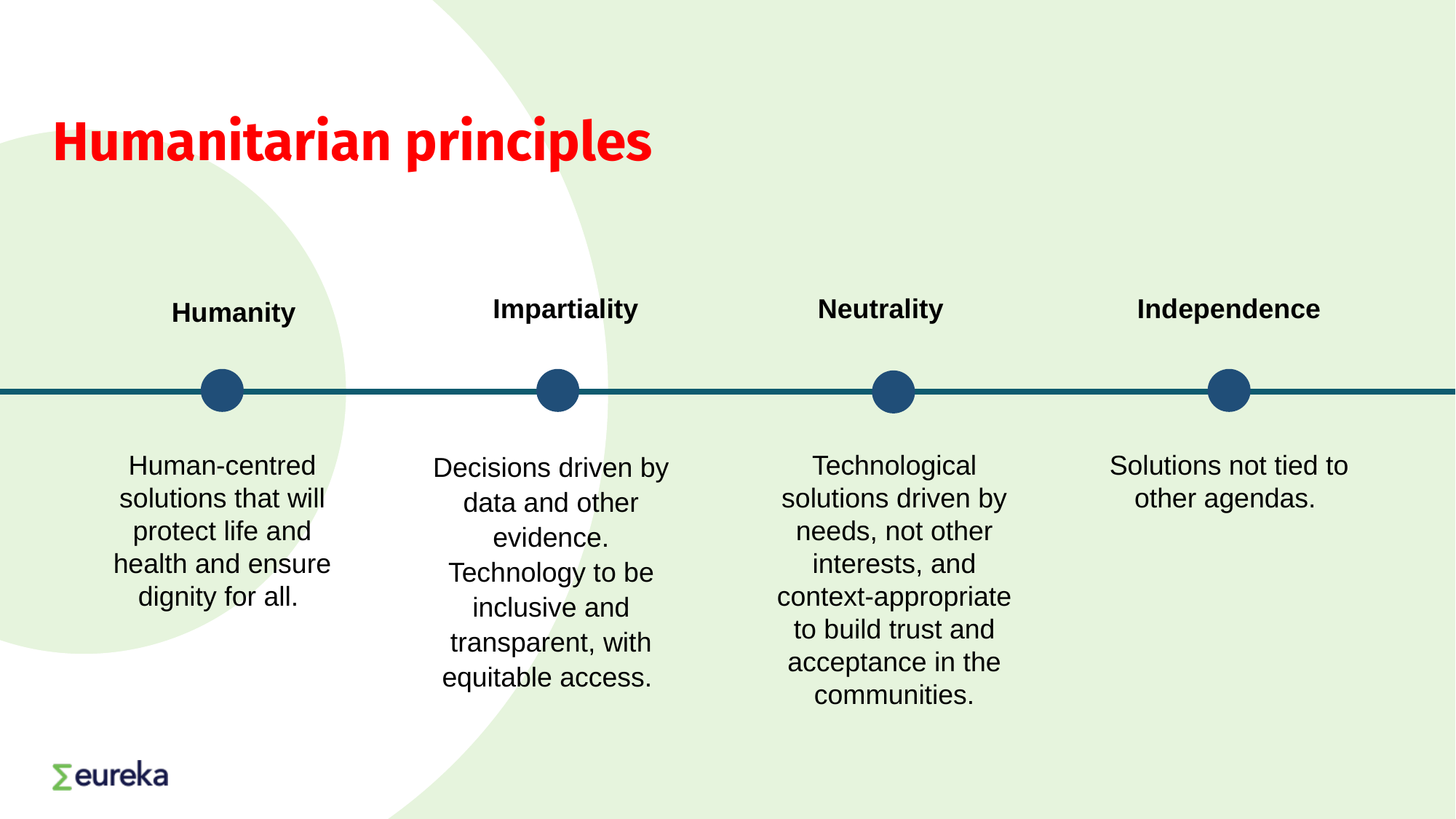

# Humanitarian principles
Impartiality
Neutrality
Independence
Humanity

Decisions driven by data and other evidence. Technology to be inclusive and transparent, with equitable access.
Technological solutions driven by needs, not other interests, and context-appropriate to build trust and acceptance in the communities.
Human-centred solutions that will protect life and health and ensure dignity for all.
Solutions not tied to other agendas.